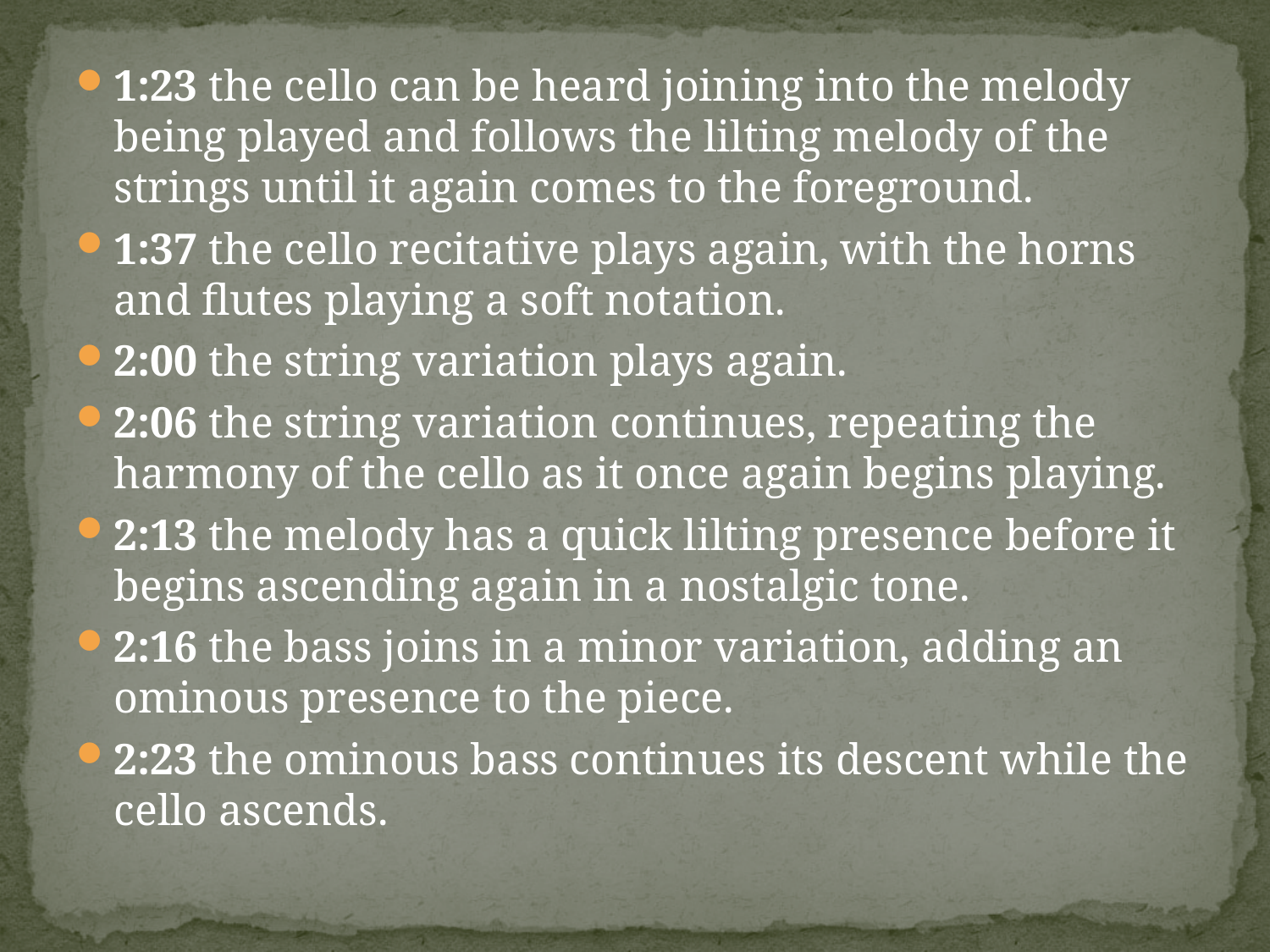

1:23 the cello can be heard joining into the melody being played and follows the lilting melody of the strings until it again comes to the foreground.
1:37 the cello recitative plays again, with the horns and flutes playing a soft notation.
2:00 the string variation plays again.
2:06 the string variation continues, repeating the harmony of the cello as it once again begins playing.
2:13 the melody has a quick lilting presence before it begins ascending again in a nostalgic tone.
2:16 the bass joins in a minor variation, adding an ominous presence to the piece.
2:23 the ominous bass continues its descent while the cello ascends.